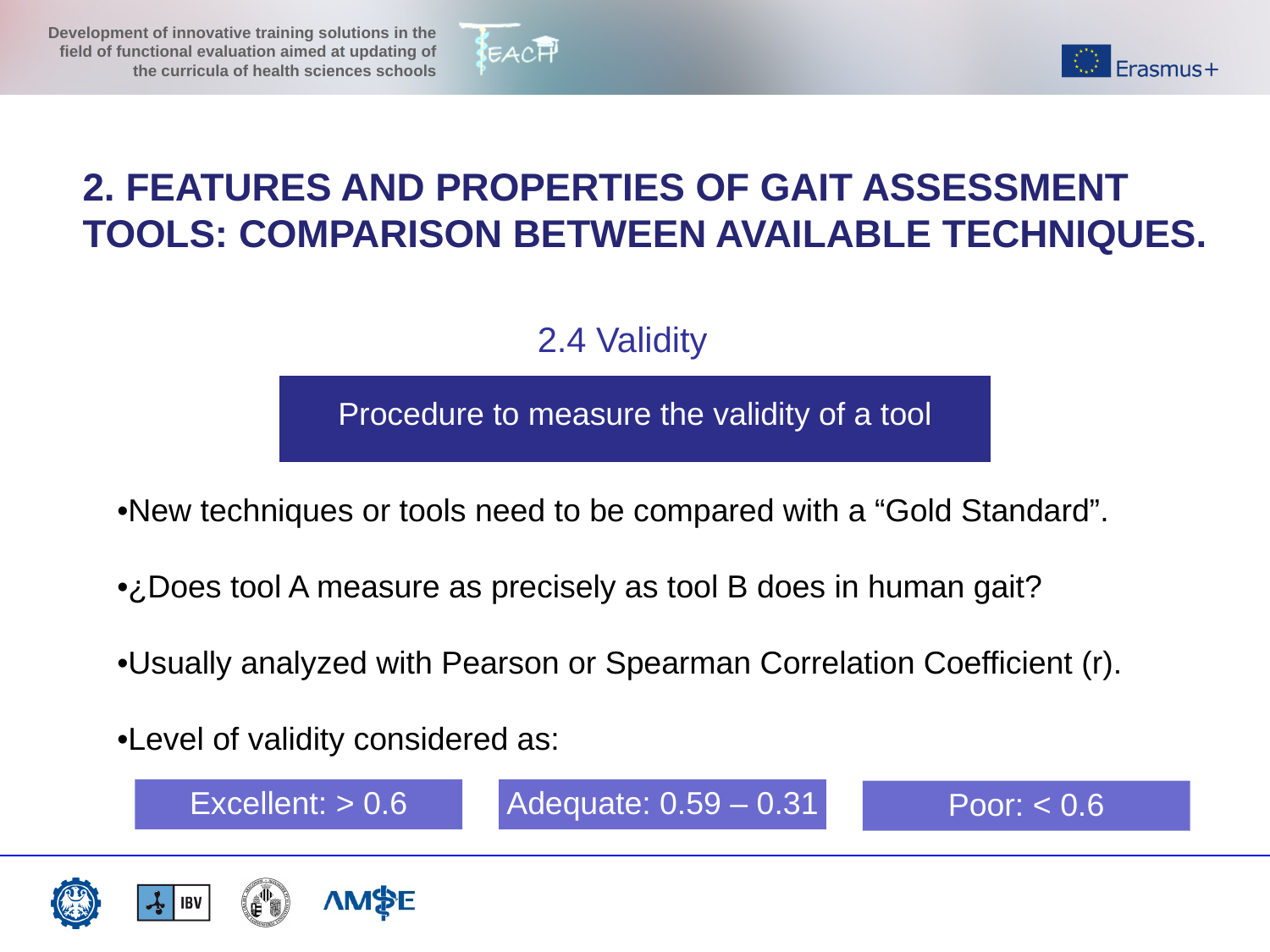

2. FEATURES AND PROPERTIES OF GAIT ASSESSMENT TOOLS: COMPARISON BETWEEN AVAILABLE TECHNIQUES.
2.4 Validity

Procedure to measure the validity of a tool
•New techniques or tools need to be compared with a “Gold Standard”.

•¿Does tool A measure as precisely as tool B does in human gait?

•Usually analyzed with Pearson or Spearman Correlation Coefficient (r).

•Level of validity considered as:

Excellent: > 0.6

Adequate: 0.59 – 0.31

Poor: < 0.6